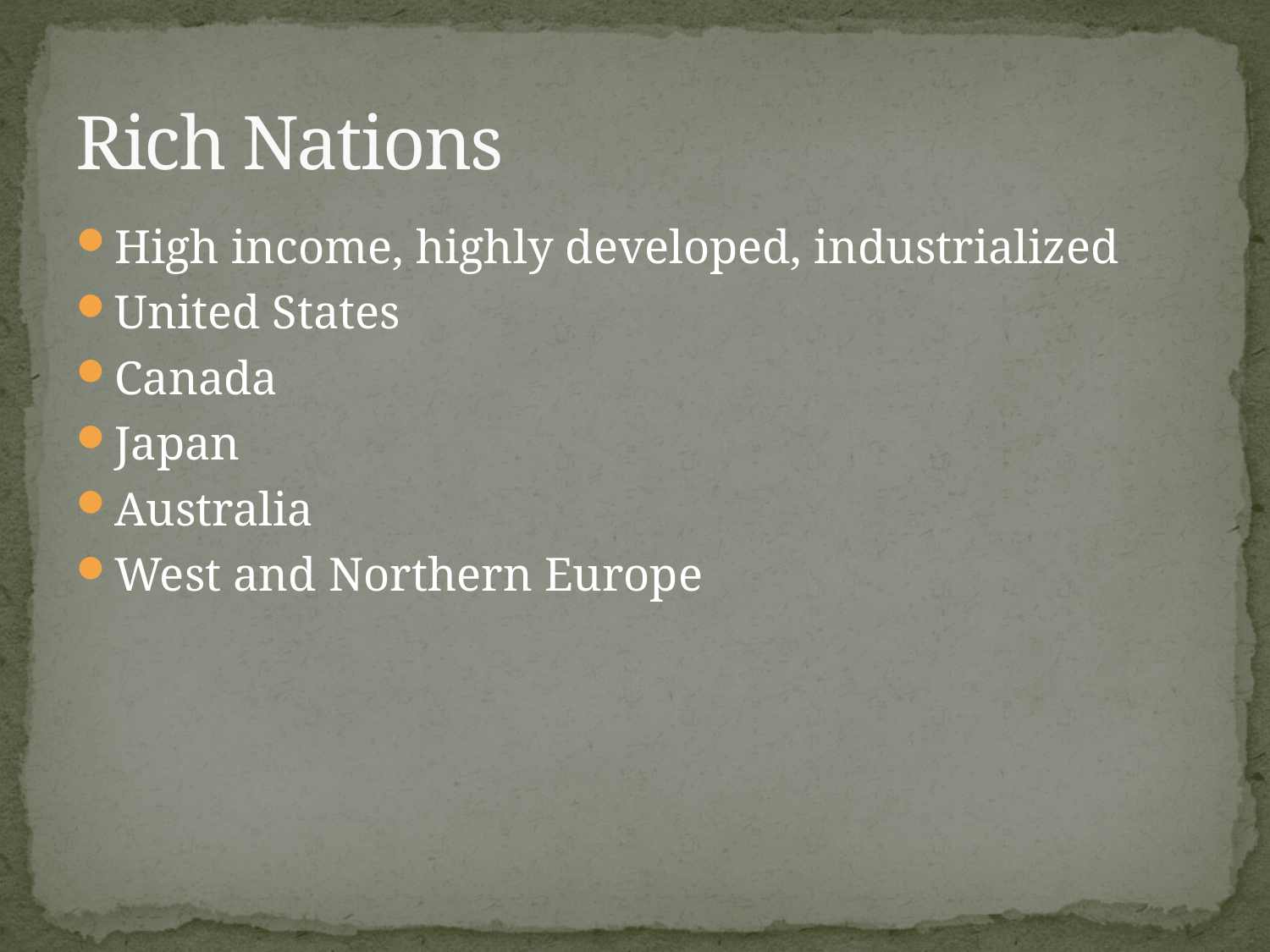

# Rich Nations
High income, highly developed, industrialized
United States
Canada
Japan
Australia
West and Northern Europe